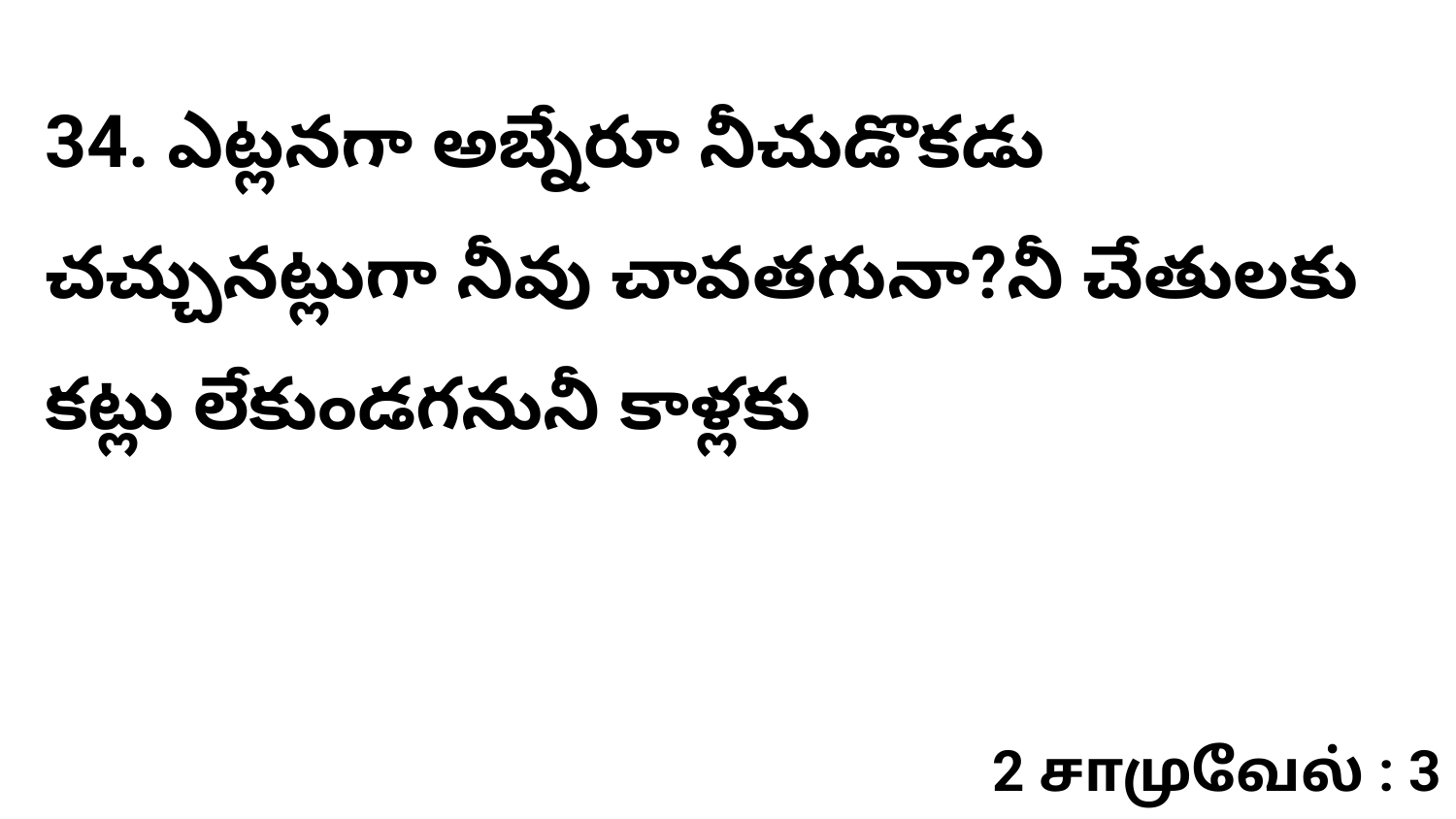

34. ఎట్లనగా అబ్నేరూ నీచుడొకడు చచ్చునట్లుగా నీవు చావతగునా?నీ చేతులకు కట్లు లేకుండగనునీ కాళ్లకు
2 சாமுவேல் : 3